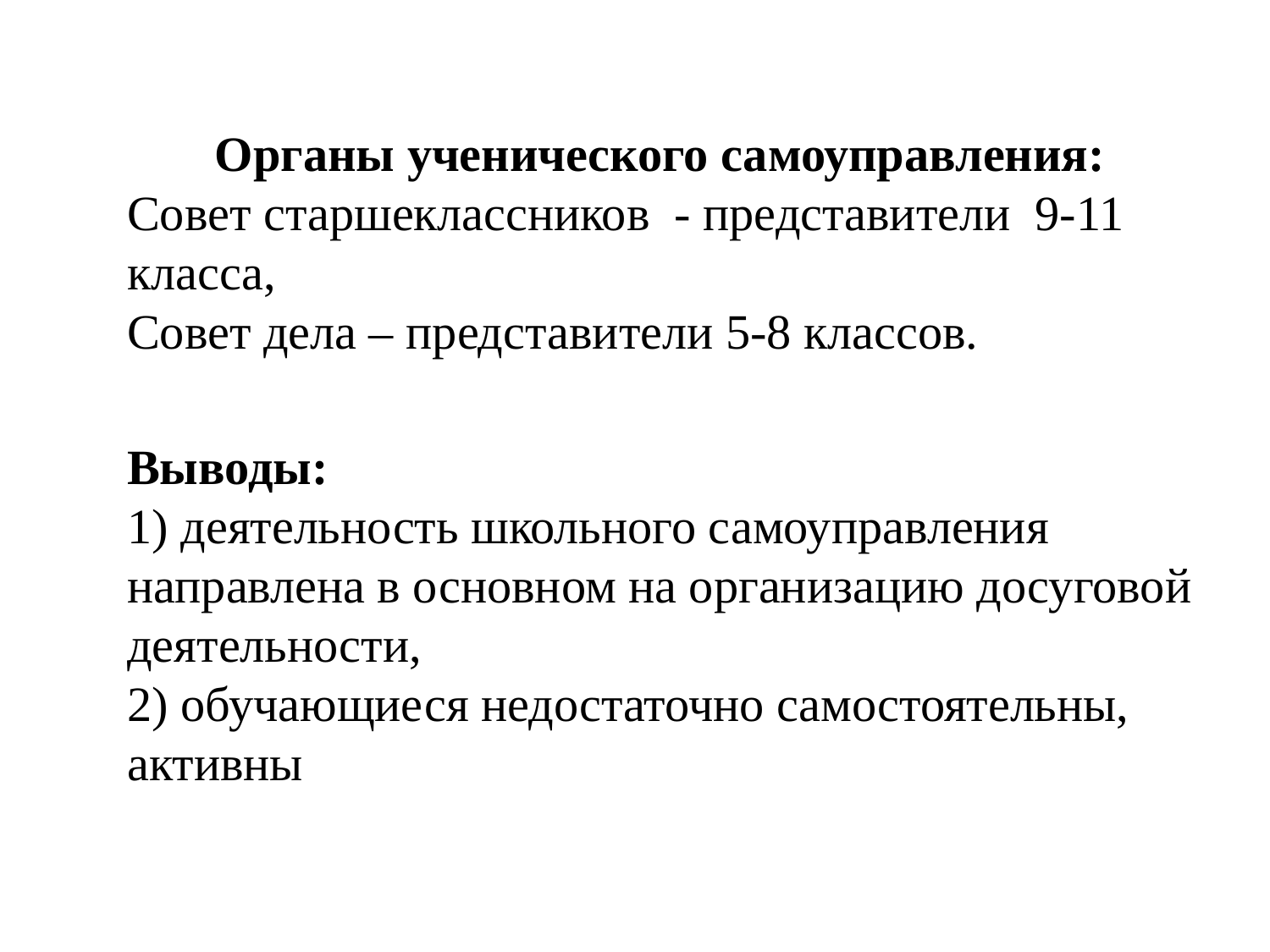

Органы ученического самоуправления:
Совет старшеклассников  - представители  9-11 класса,
Совет дела – представители 5-8 классов.

Выводы:
1) деятельность школьного самоуправления направлена в основном на организацию досуговой деятельности,
2) обучающиеся недостаточно самостоятельны, активны